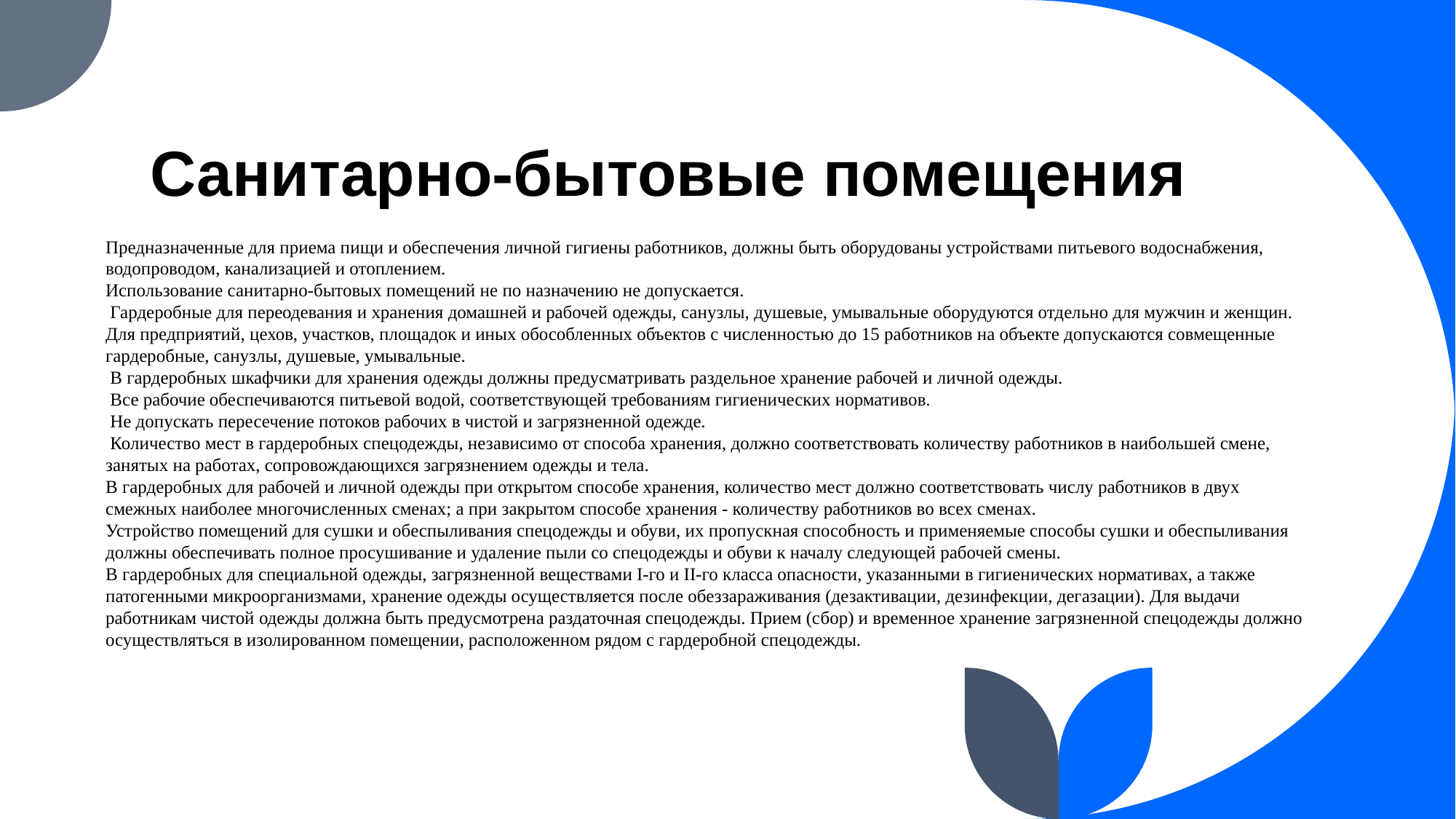

# Санитарно-бытовые помещения
Предназначенные для приема пищи и обеспечения личной гигиены работников, должны быть оборудованы устройствами питьевого водоснабжения, водопроводом, канализацией и отоплением.
Использование санитарно-бытовых помещений не по назначению не допускается.
 Гардеробные для переодевания и хранения домашней и рабочей одежды, санузлы, душевые, умывальные оборудуются отдельно для мужчин и женщин. Для предприятий, цехов, участков, площадок и иных обособленных объектов с численностью до 15 работников на объекте допускаются совмещенные гардеробные, санузлы, душевые, умывальные.
 В гардеробных шкафчики для хранения одежды должны предусматривать раздельное хранение рабочей и личной одежды.
 Все рабочие обеспечиваются питьевой водой, соответствующей требованиям гигиенических нормативов.
 Не допускать пересечение потоков рабочих в чистой и загрязненной одежде.
 Количество мест в гардеробных спецодежды, независимо от способа хранения, должно соответствовать количеству работников в наибольшей смене, занятых на работах, сопровождающихся загрязнением одежды и тела.
В гардеробных для рабочей и личной одежды при открытом способе хранения, количество мест должно соответствовать числу работников в двух смежных наиболее многочисленных сменах; а при закрытом способе хранения - количеству работников во всех сменах.
Устройство помещений для сушки и обеспыливания спецодежды и обуви, их пропускная способность и применяемые способы сушки и обеспыливания должны обеспечивать полное просушивание и удаление пыли со спецодежды и обуви к началу следующей рабочей смены.
В гардеробных для специальной одежды, загрязненной веществами I-го и II-го класса опасности, указанными в гигиенических нормативах, а также патогенными микроорганизмами, хранение одежды осуществляется после обеззараживания (дезактивации, дезинфекции, дегазации). Для выдачи работникам чистой одежды должна быть предусмотрена раздаточная спецодежды. Прием (сбор) и временное хранение загрязненной спецодежды должно осуществляться в изолированном помещении, расположенном рядом с гардеробной спецодежды.